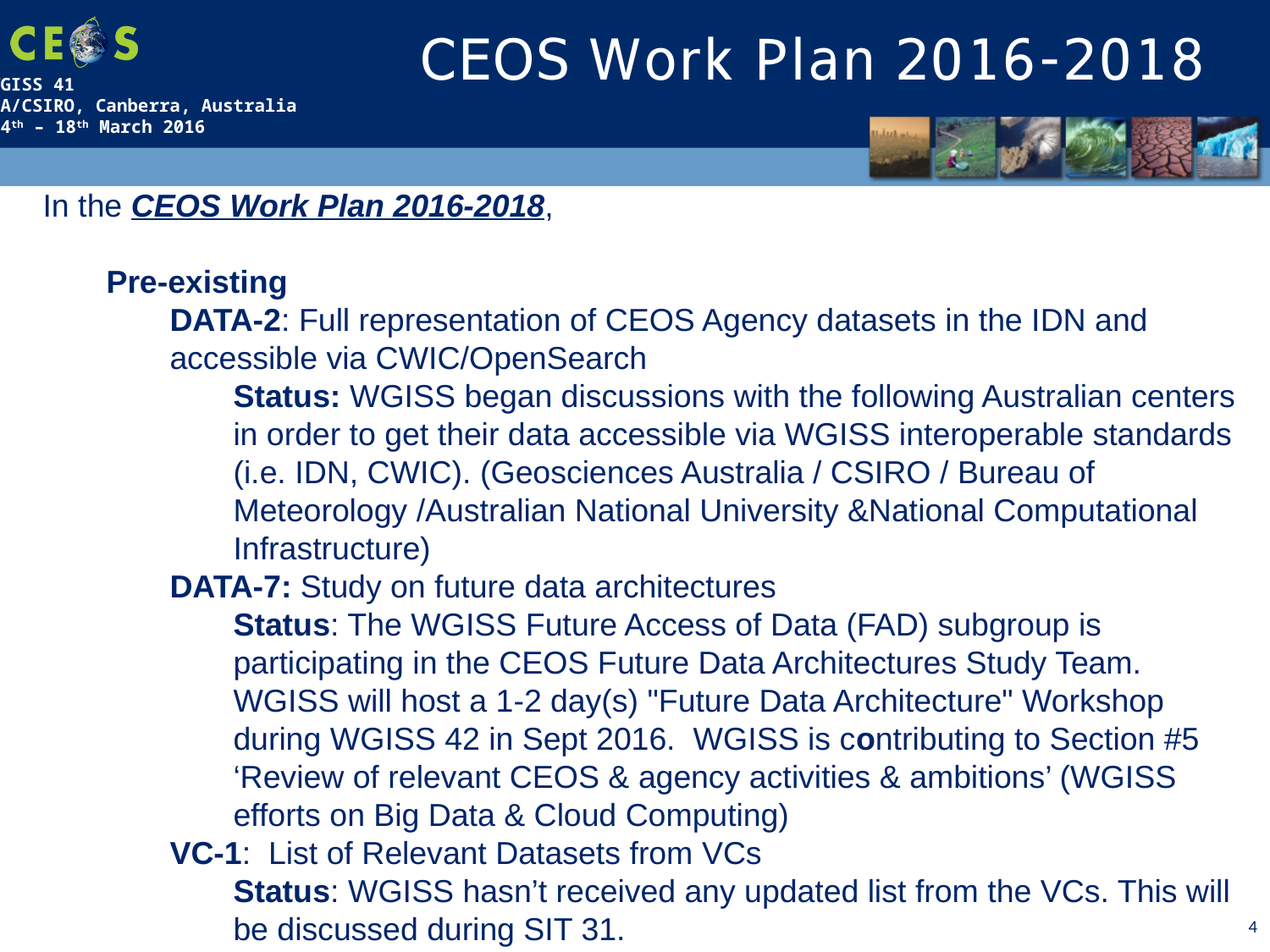

CEOS Work Plan 2016-2018
In the CEOS Work Plan 2016-2018,

Pre-existing
DATA-2: Full representation of CEOS Agency datasets in the IDN and accessible via CWIC/OpenSearch
Status: WGISS began discussions with the following Australian centers in order to get their data accessible via WGISS interoperable standards (i.e. IDN, CWIC). (Geosciences Australia / CSIRO / Bureau of Meteorology /Australian National University &National Computational Infrastructure)
DATA-7: Study on future data architectures
Status: The WGISS Future Access of Data (FAD) subgroup is participating in the CEOS Future Data Architectures Study Team. WGISS will host a 1-2 day(s) "Future Data Architecture" Workshop during WGISS 42 in Sept 2016.  WGISS is contributing to Section #5 ‘Review of relevant CEOS & agency activities & ambitions’ (WGISS efforts on Big Data & Cloud Computing)
VC-1:  List of Relevant Datasets from VCs
Status: WGISS hasn’t received any updated list from the VCs. This will be discussed during SIT 31.
4